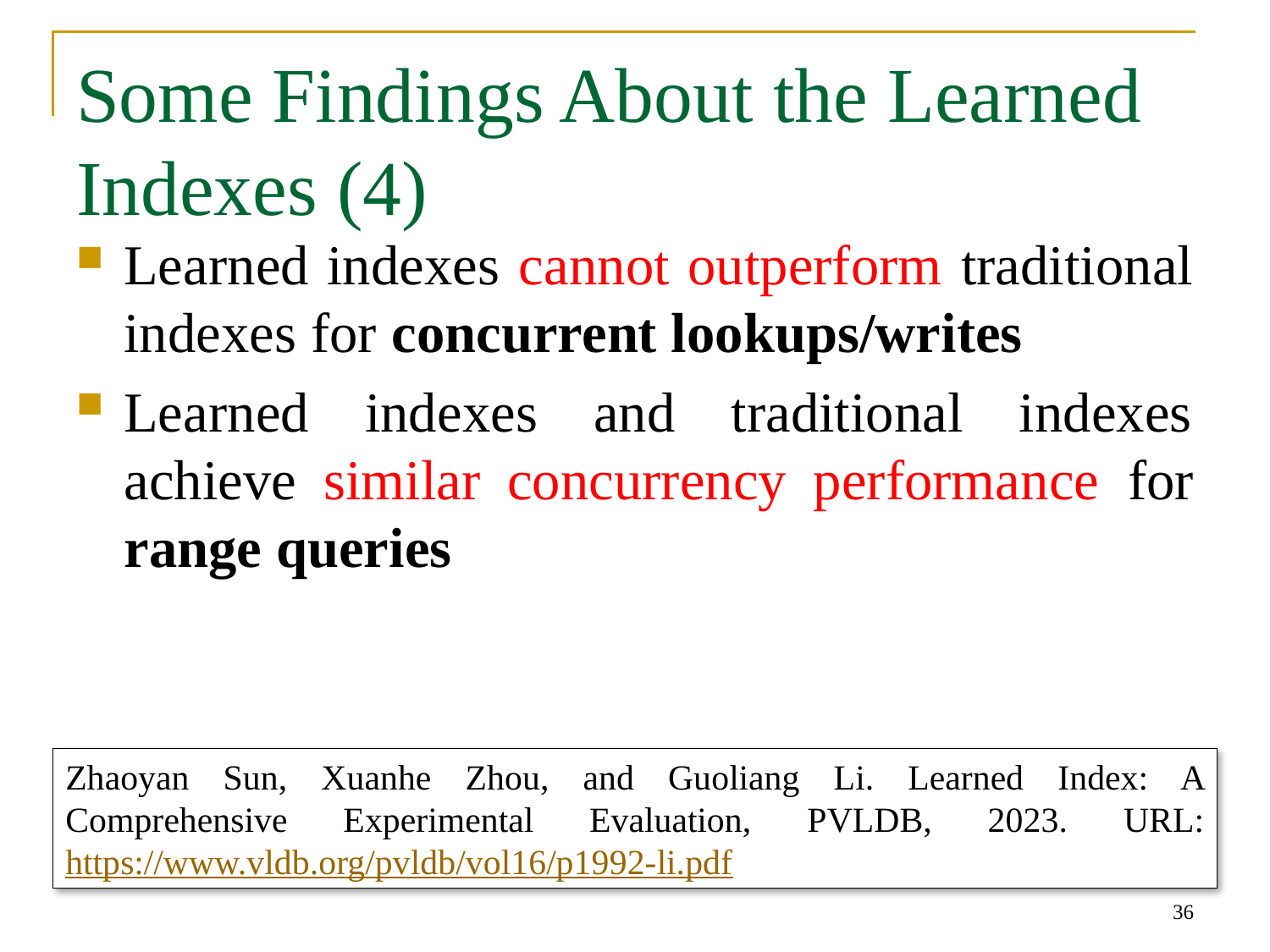

# Some Findings About the Learned Indexes (4)
Learned indexes cannot outperform traditional indexes for concurrent lookups/writes
Learned indexes and traditional indexes achieve similar concurrency performance for range queries

Zhaoyan Sun, Xuanhe Zhou, and Guoliang Li. Learned Index: A Comprehensive Experimental Evaluation, PVLDB, 2023. URL: https://www.vldb.org/pvldb/vol16/p1992-li.pdf
36